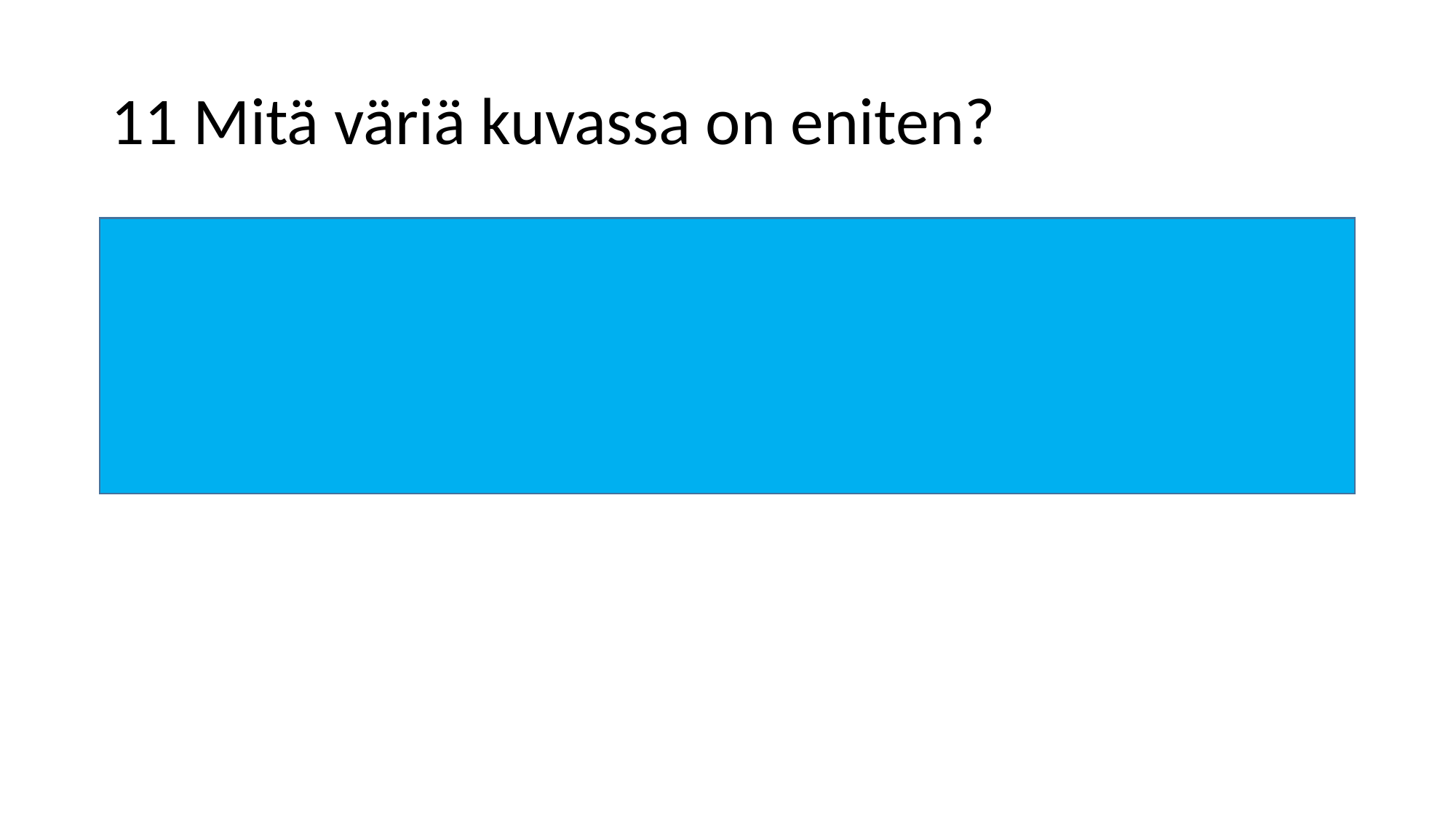

# 11 Mitä väriä kuvassa on eniten?